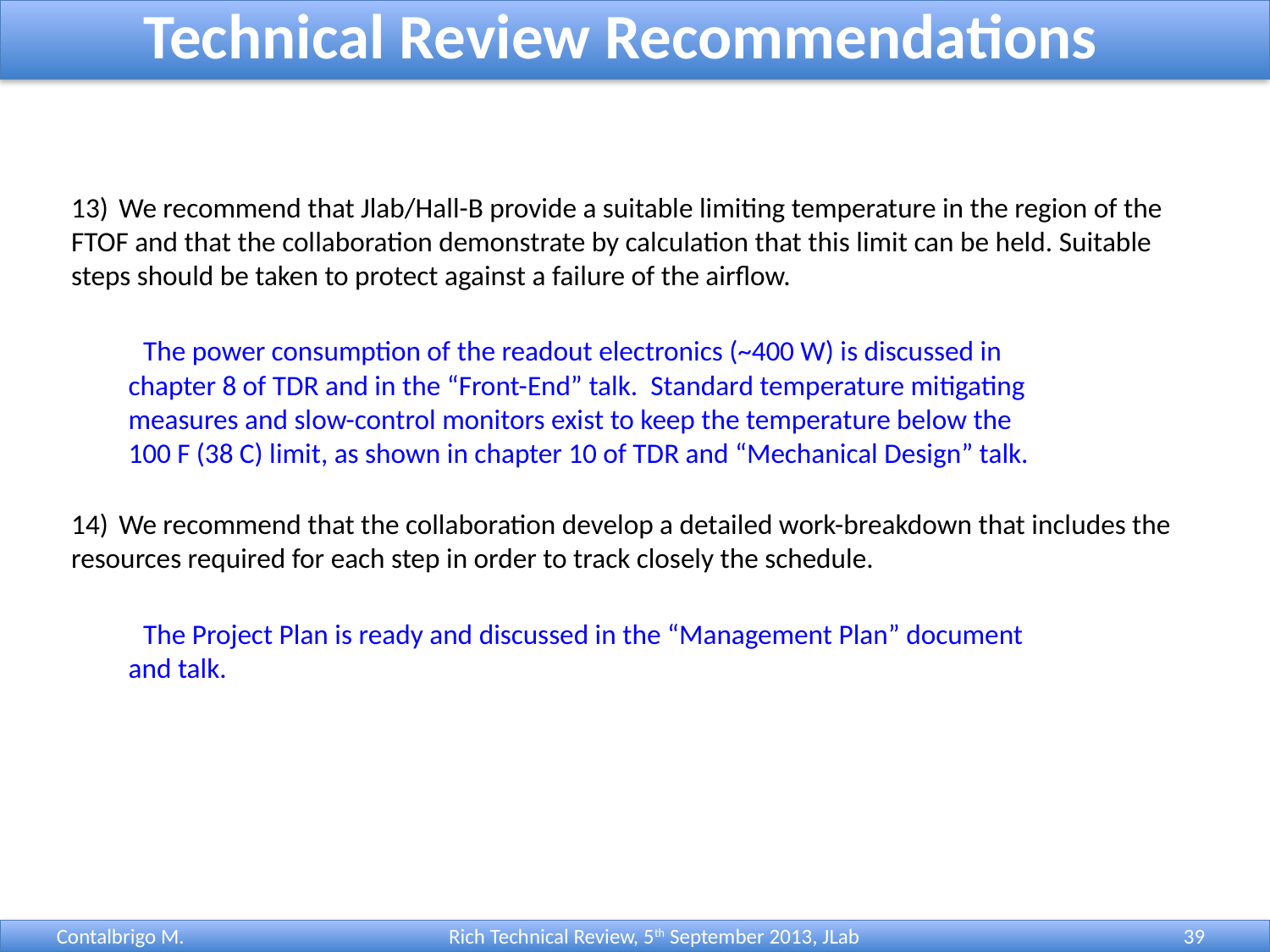

Technical Review Recommendations

We recommend that Jlab/Hall-B provide a suitable limiting temperature in the region of the
FTOF and that the collaboration demonstrate by calculation that this limit can be held. Suitable
steps should be taken to protect against a failure of the airflow.

          The power consumption of the readout electronics (~400 W) is discussed in
         chapter 8 of TDR and in the “Front-End” talk.  Standard temperature mitigating
         measures and slow-control monitors exist to keep the temperature below the
         100 F (38 C) limit, as shown in chapter 10 of TDR and “Mechanical Design” talk.

We recommend that the collaboration develop a detailed work-breakdown that includes the
resources required for each step in order to track closely the schedule.

          The Project Plan is ready and discussed in the “Management Plan” document
         and talk.
 Rich Technical Review, 5th September 2013, JLab
Contalbrigo M.
39